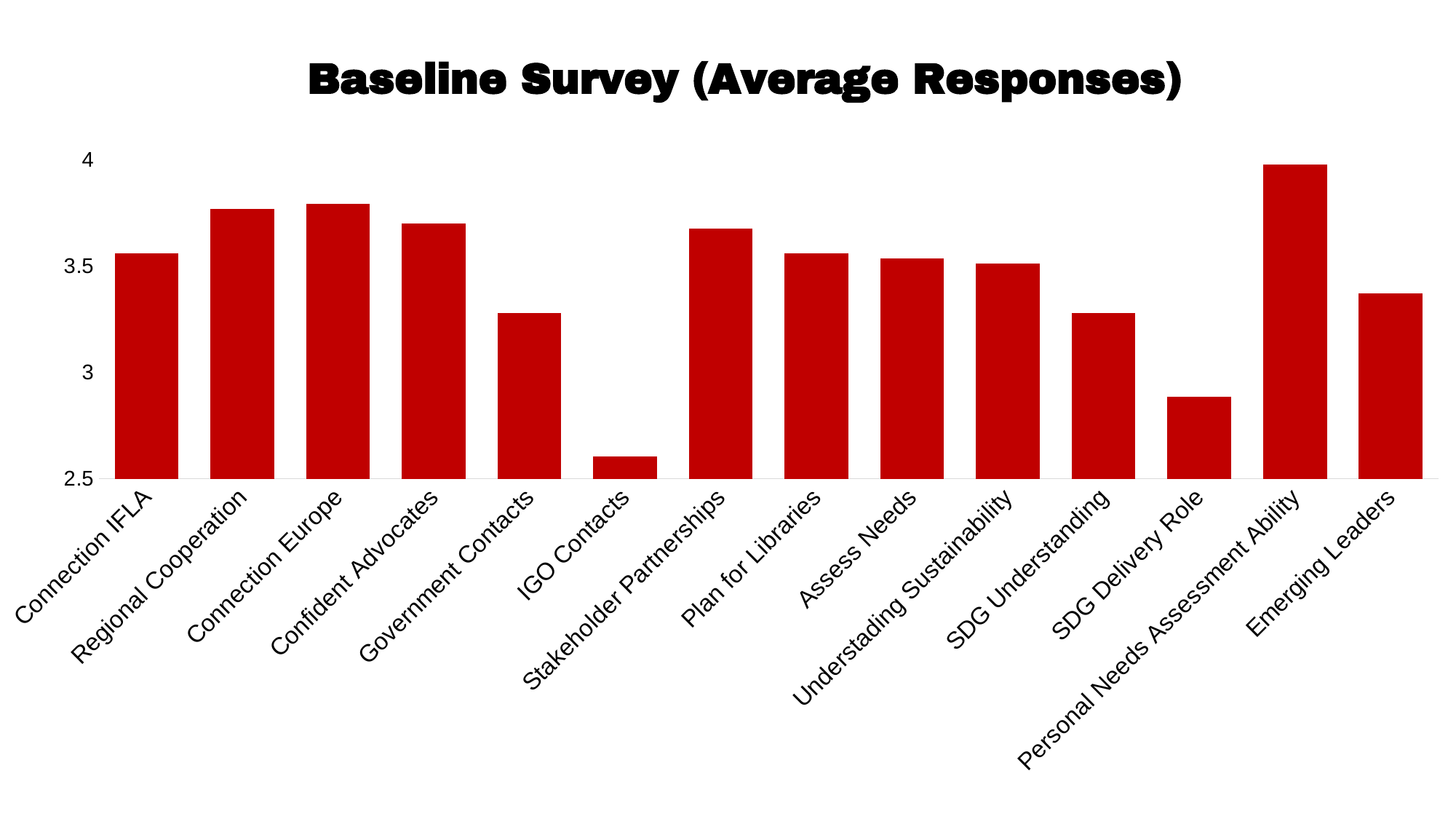

### Chart: Baseline Survey (Average Responses)

| Category |  |
|---|---|
| Connection IFLA | 3.558139534883721 |
| Regional Cooperation | 3.7674418604651163 |
| Connection Europe | 3.7906976744186047 |
| Confident Advocates | 3.697674418604651 |
| Government Contacts | 3.2790697674418605 |
| IGO Contacts | 2.604651162790698 |
| Stakeholder Partnerships | 3.6744186046511627 |
| Plan for Libraries | 3.558139534883721 |
| Assess Needs | 3.5348837209302326 |
| Understading Sustainability | 3.511627906976744 |
| SDG Understanding | 3.2790697674418605 |
| SDG Delivery Role | 2.883720930232558 |
| Personal Needs Assessment Ability | 3.9767441860465116 |
| Emerging Leaders | 3.372093023255814 |